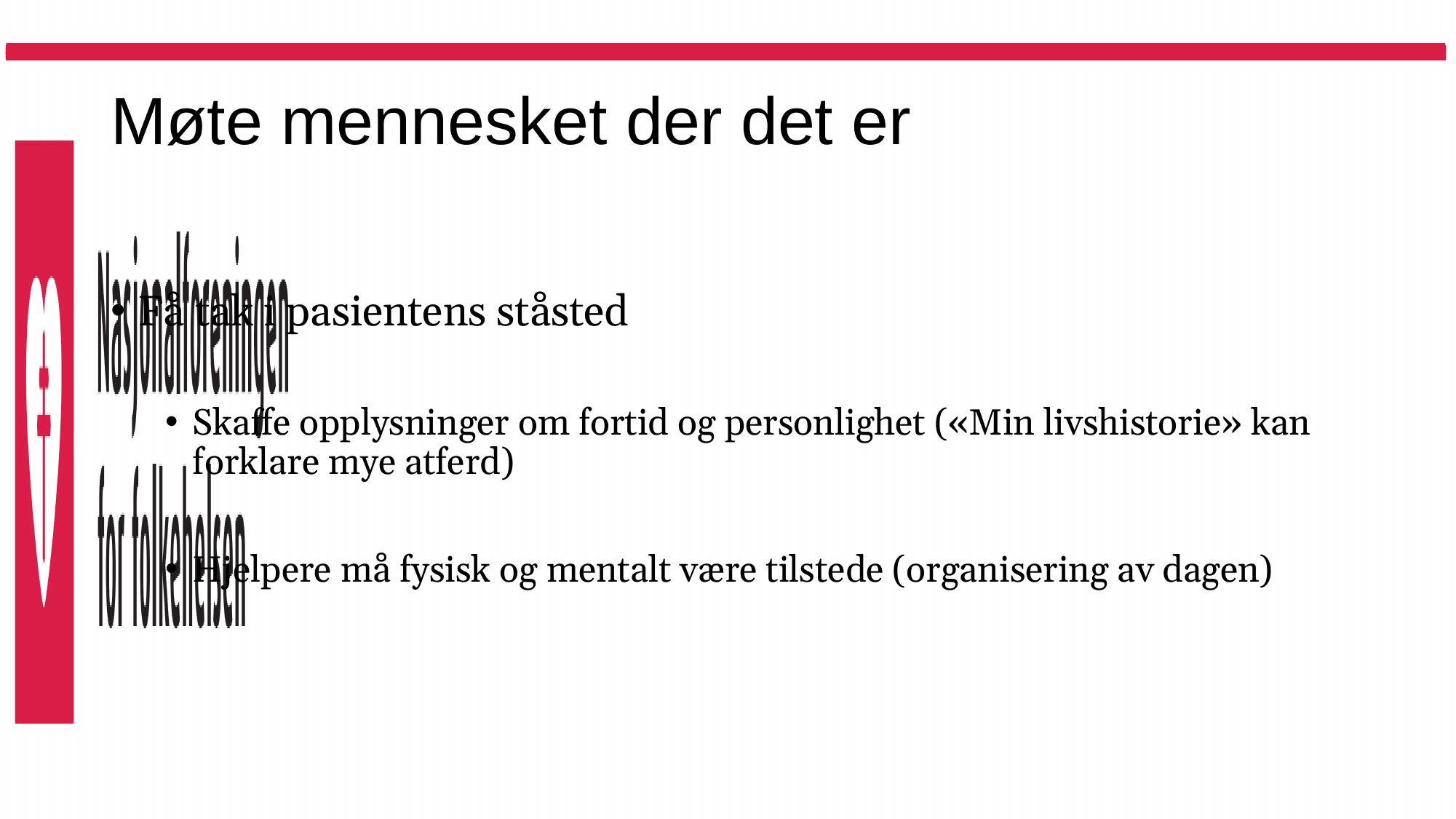

# Møte mennesket der det er

Få tak i pasientens ståsted

Skaffe opplysninger om fortid og personlighet («Min livshistorie» kan forklare mye atferd)

Hjelpere må fysisk og mentalt være tilstede (organisering av dagen)